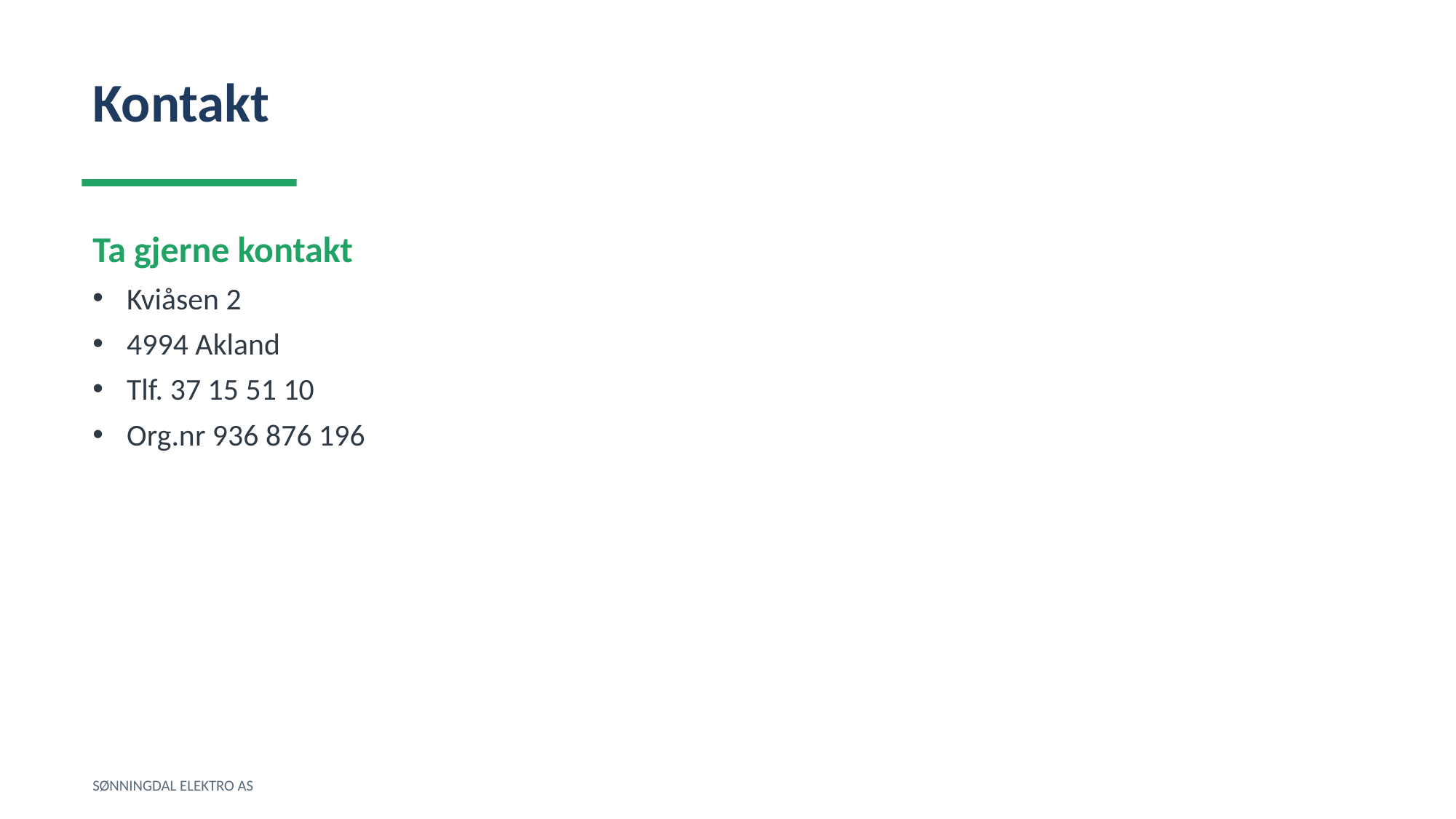

Kontakt

Ta gjerne kontakt
Kviåsen 2
4994 Akland
Tlf. 37 15 51 10
Org.nr 936 876 196
SØNNINGDAL ELEKTRO AS